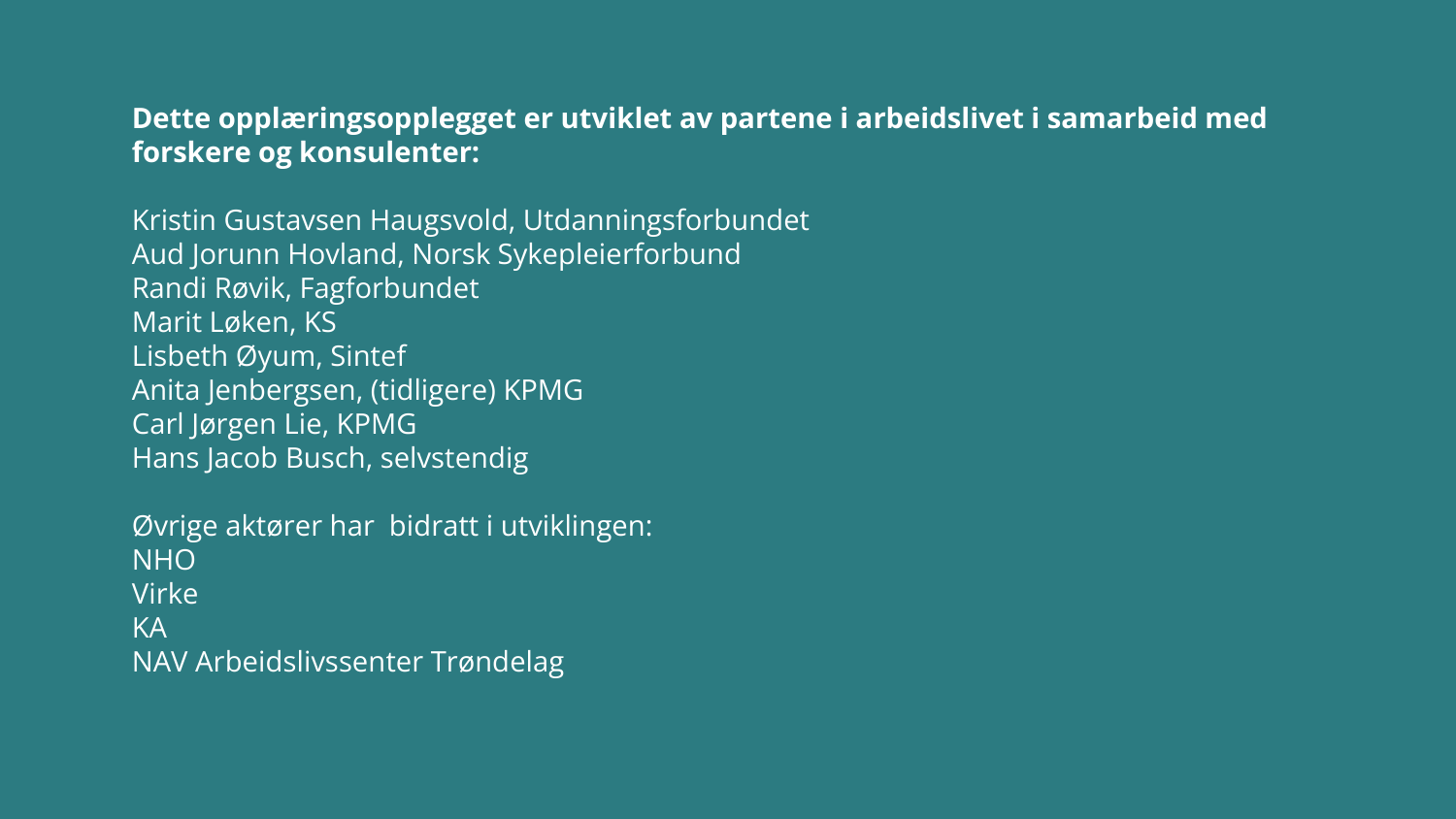

Dette opplæringsopplegget er utviklet av partene i arbeidslivet i samarbeid med forskere og konsulenter:

Kristin Gustavsen Haugsvold, Utdanningsforbundet
Aud Jorunn Hovland, Norsk Sykepleierforbund
Randi Røvik, Fagforbundet
Marit Løken, KS
Lisbeth Øyum, Sintef
Anita Jenbergsen, (tidligere) KPMG
Carl Jørgen Lie, KPMG
Hans Jacob Busch, selvstendig

Øvrige aktører har  bidratt i utviklingen:
NHO
Virke
KA
NAV Arbeidslivssenter Trøndelag